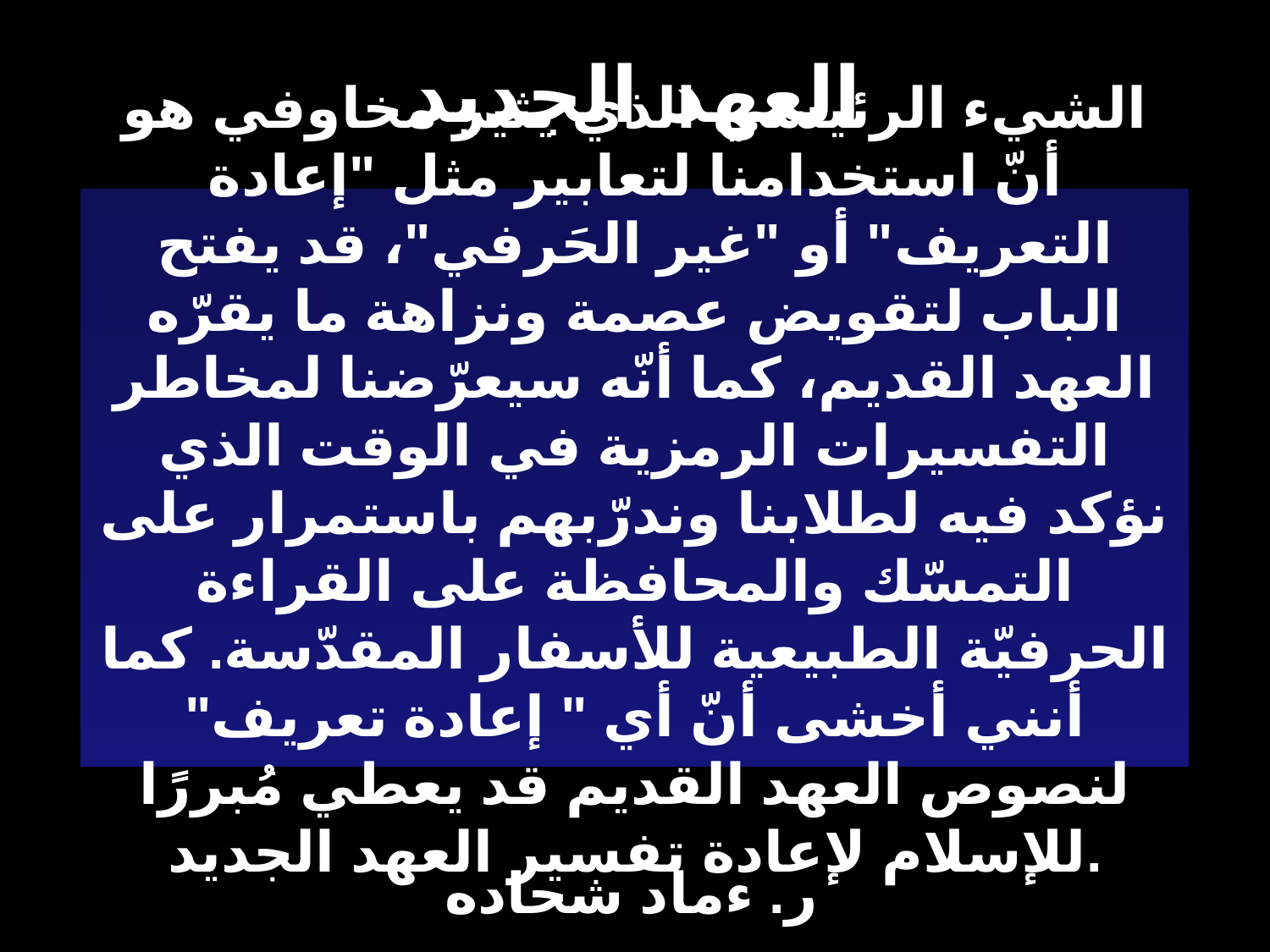

# العهد الجديد
الشيء الرئيسي الذي يثير مخاوفي هو أنّ استخدامنا لتعابير مثل "إعادة التعريف" أو "غير الحَرفي"، قد يفتح الباب لتقويض عصمة ونزاهة ما يقرّه العهد القديم، كما أنّه سيعرّضنا لمخاطر التفسيرات الرمزية في الوقت الذي نؤكد فيه لطلابنا وندرّبهم باستمرار على التمسّك والمحافظة على القراءة الحرفيّة الطبيعية للأسفار المقدّسة. كما أنني أخشى أنّ أي " إعادة تعريف" لنصوص العهد القديم قد يعطي مُبررًا للإسلام لإعادة تفسير العهد الجديد.
ر. ءماد شحاده